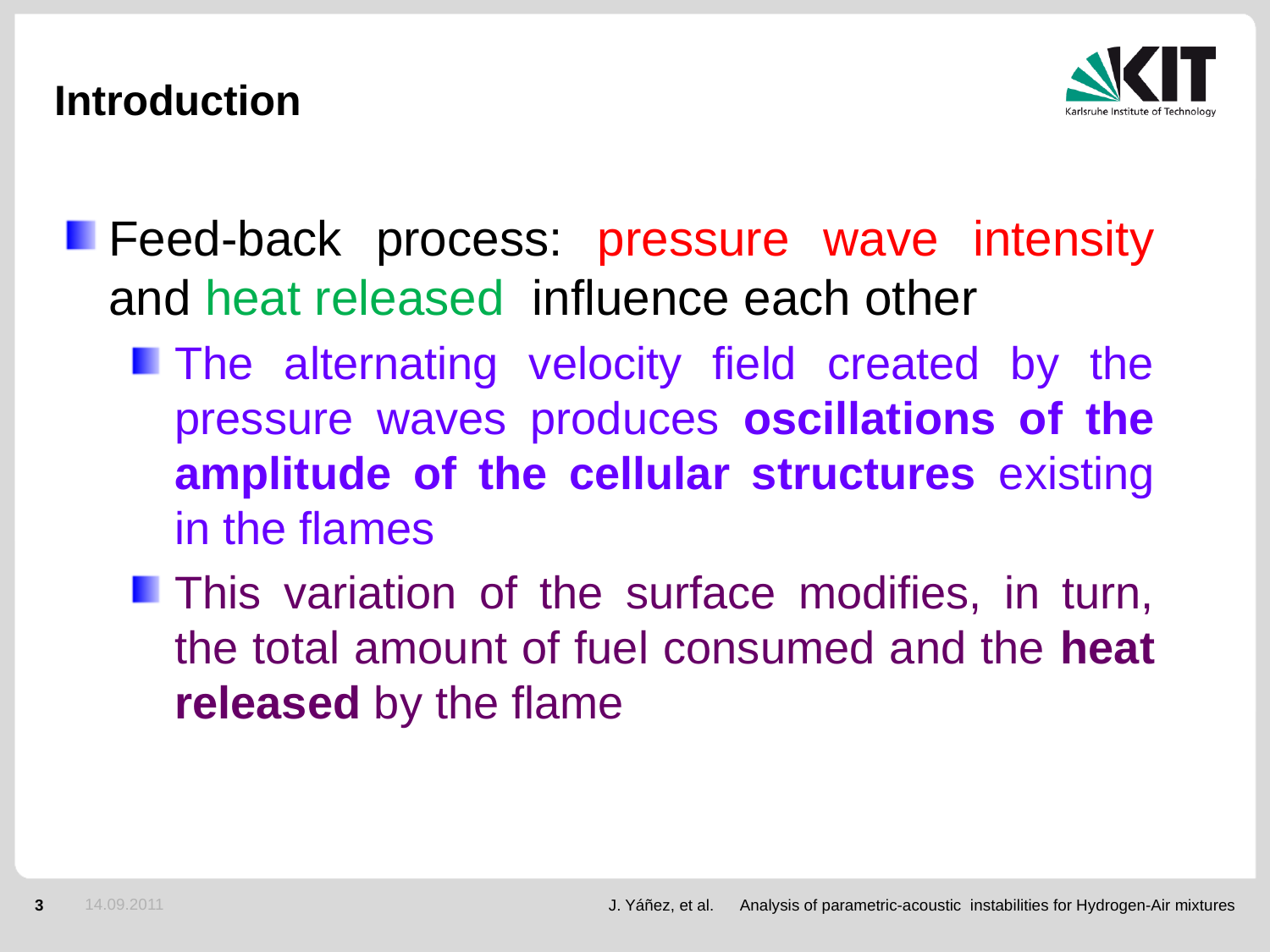

# Introduction
Feed-back process: pressure wave intensity and heat released  influence each other
The alternating velocity field created by the pressure waves produces oscillations of the amplitude of the cellular structures existing in the flames
This variation of the surface modifies, in turn, the total amount of fuel consumed and the heat released by the flame

14.09.2011
J. Yáñez, et al.      Analysis of parametric-acoustic  instabilities for Hydrogen-Air mixtures